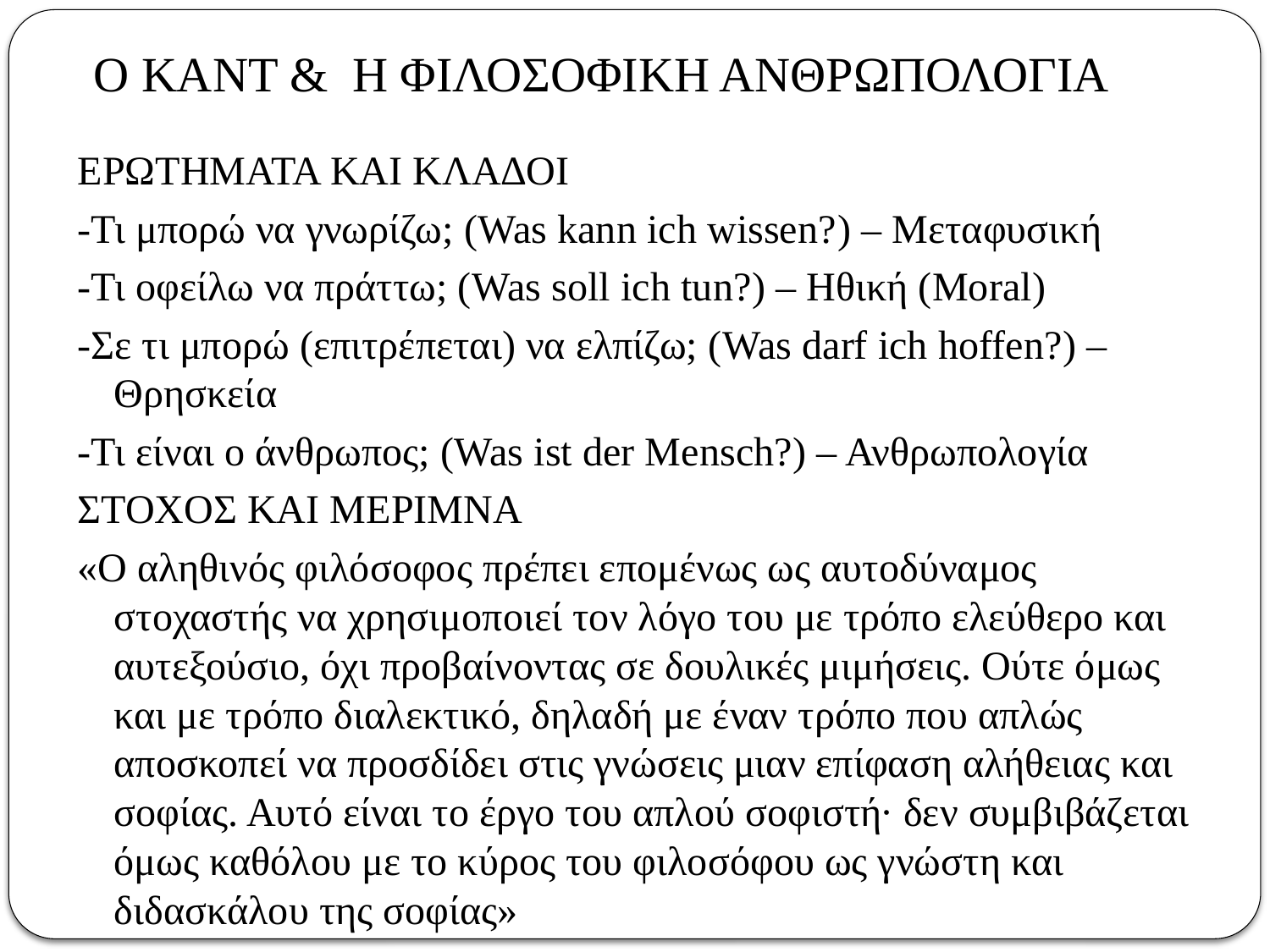

Ο ΚΑΝΤ &  Η ΦΙΛΟΣΟΦΙΚΗ ΑΝΘΡΩΠΟΛΟΓΙΑ
ΕΡΩΤΗΜΑΤΑ ΚΑΙ ΚΛΑΔΟΙ
-Τι μπορώ να γνωρίζω; (Was kann ich wissen?) – Μεταφυσική
-Τι οφείλω να πράττω; (Was soll ich tun?) – Ηθική (Moral)
-Σε τι μπορώ (επιτρέπεται) να ελπίζω; (Was darf ich hoffen?) – Θρησκεία
-Τι είναι ο άνθρωπος; (Was ist der Mensch?) – Ανθρωπολογία
ΣΤΟΧΟΣ ΚΑΙ ΜΕΡΙΜΝΑ
«Ο αληθινός φιλόσοφος πρέπει επομένως ως αυτοδύναμος στοχαστής να χρησιμοποιεί τον λόγο του με τρόπο ελεύθερο και αυτεξούσιο, όχι προβαίνοντας σε δουλικές μιμήσεις. Ούτε όμως και με τρόπο διαλεκτικό, δηλαδή με έναν τρόπο που απλώς αποσκοπεί να προσδίδει στις γνώσεις μιαν επίφαση αλήθειας και σοφίας. Αυτό είναι το έργο του απλού σοφιστή· δεν συμβιβάζεται όμως καθόλου με το κύρος του φιλοσόφου ως γνώστη και διδασκάλου της σοφίας»